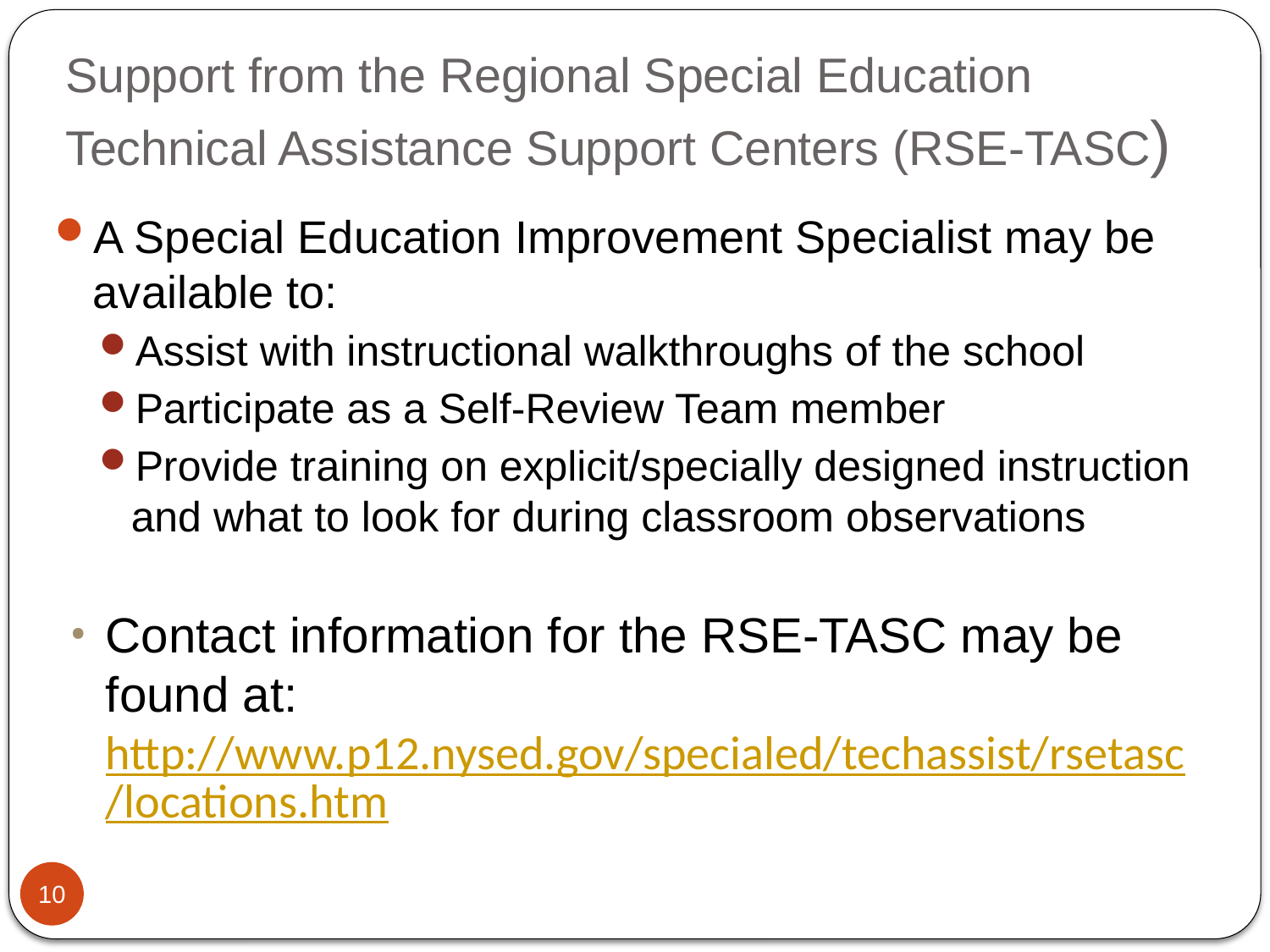

# Support from the Regional Special Education Technical Assistance Support Centers (RSE-TASC)
A Special Education Improvement Specialist may be available to:
Assist with instructional walkthroughs of the school
Participate as a Self-Review Team member
Provide training on explicit/specially designed instruction and what to look for during classroom observations

Contact information for the RSE-TASC may be found at: http://www.p12.nysed.gov/specialed/techassist/rsetasc/locations.htm

10